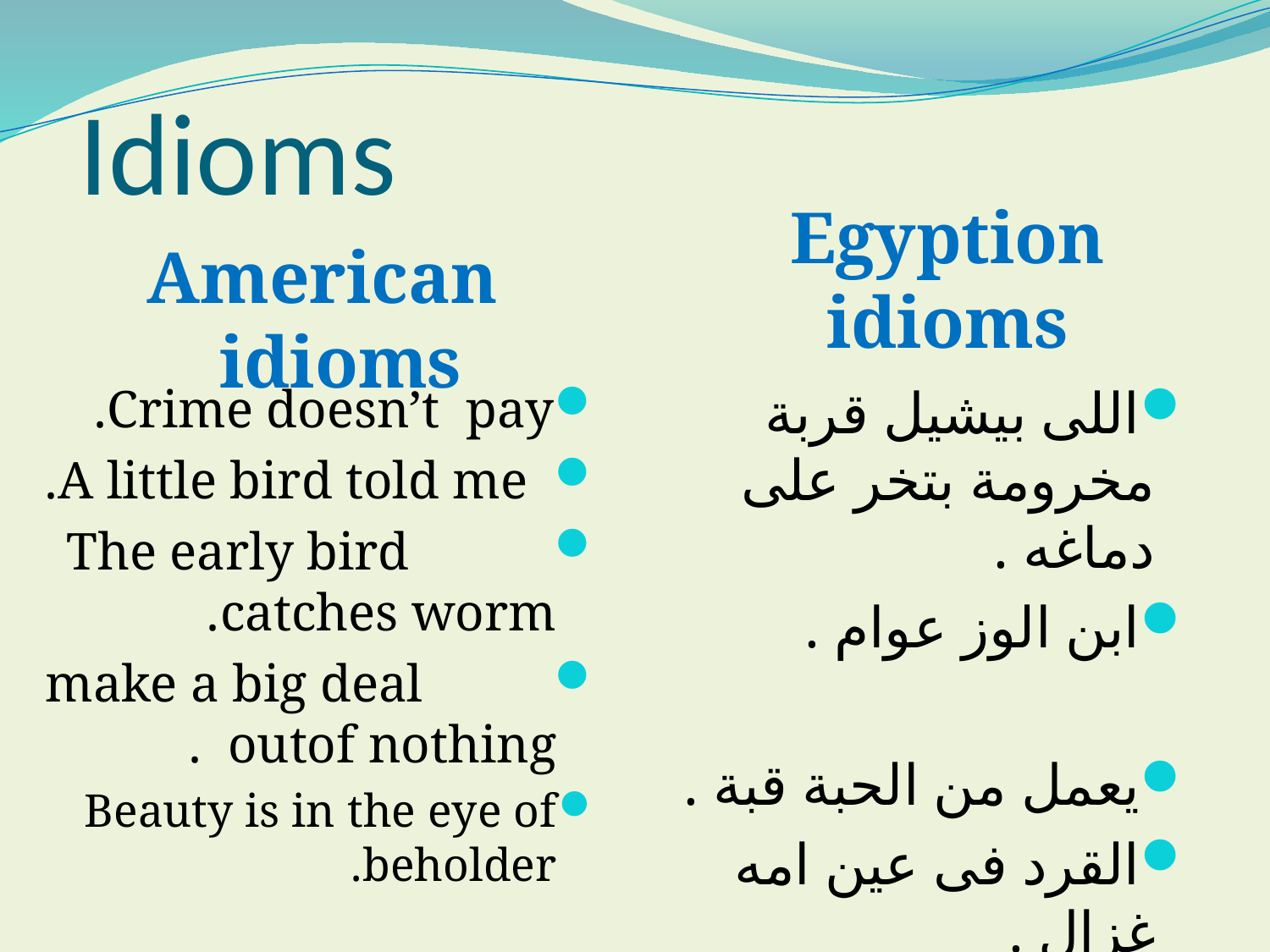

# Idioms
Egyption idioms
American idioms
Crime doesn’t  pay.
  A little bird told me.
The early bird            catches worm.
 make a big deal            outof nothing.
Beauty is in the eye of beholder.
اللى بيشيل قربة مخرومة بتخر على دماغه .
ابن الوز عوام .

يعمل من الحبة قبة .
القرد فى عين امه غزال .